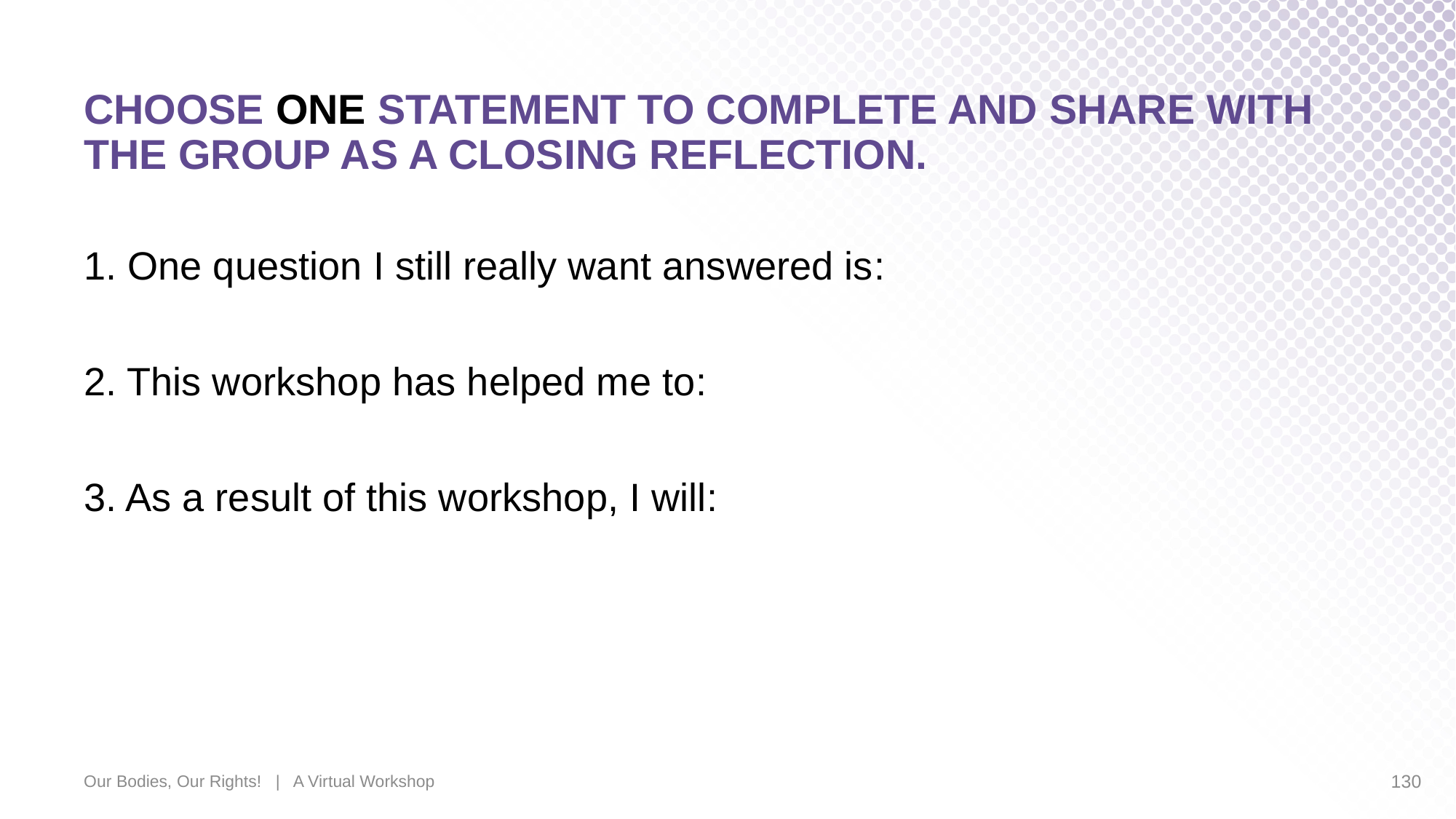

# CHOOSE ONE STATEMENT TO COMPLETE AND SHARE WITH THE GROUP AS A CLOSING REFLECTION.
1. One question I still really want answered is:

2. This workshop has helped me to:

3. As a result of this workshop, I will:
Our Bodies, Our Rights!   |   A Virtual Workshop
130